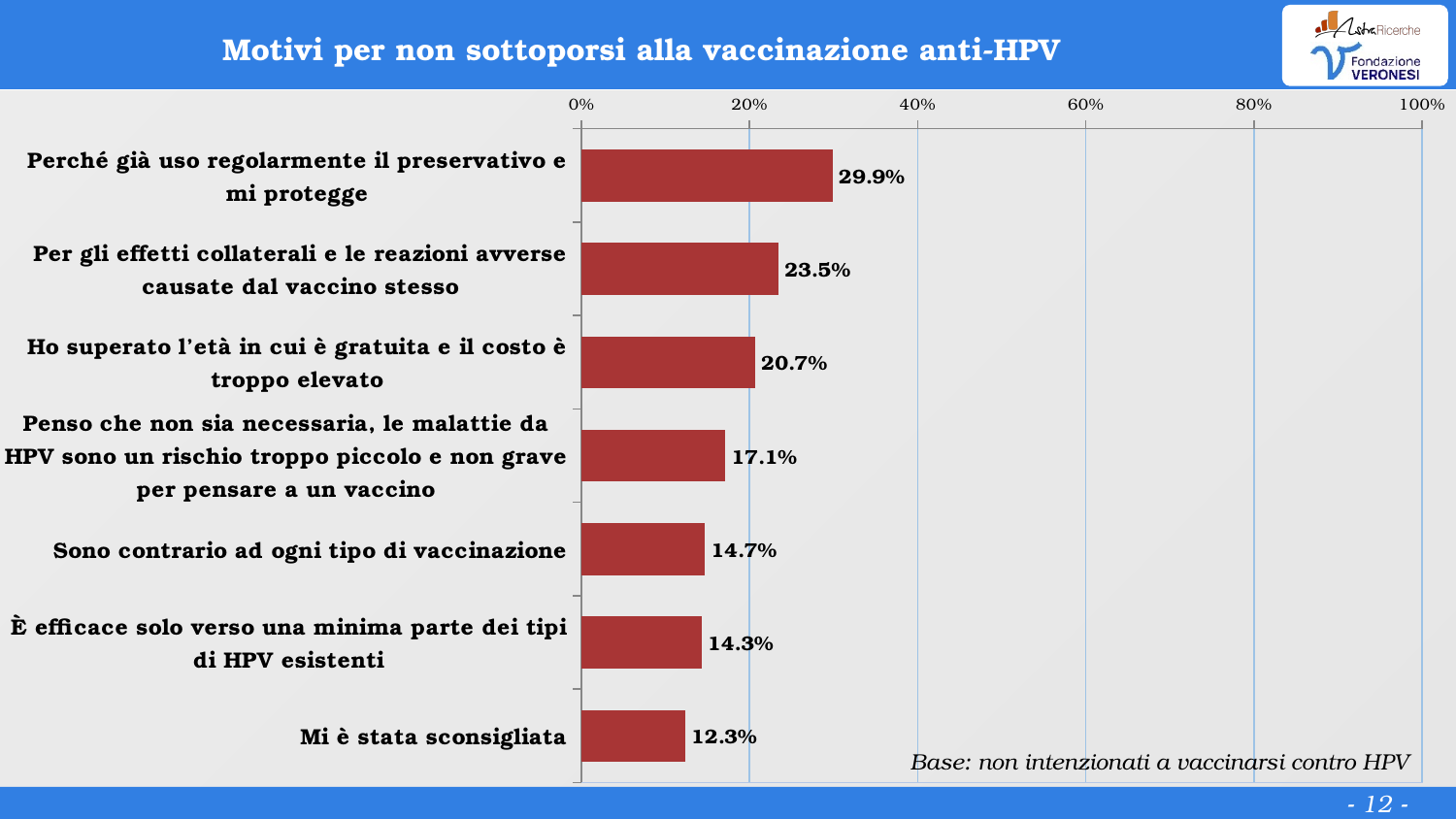

# Motivi per non sottoporsi alla vaccinazione anti-HPV

### Chart

| Category |  |
|---|---|
| Perché già uso regolarmente il preservativo e mi protegge | 0.2991 |
| Per gli effetti collaterali e le reazioni avverse causate dal vaccino stesso | 0.2348 |
| Ho superato l’età in cui è gratuita e il costo è troppo elevato | 0.2069 |
| Penso che non sia necessaria, le malattie da HPV sono un rischio troppo piccolo e non grave per pensare a un vaccino | 0.17129999999999998 |
| Sono contrario ad ogni tipo di vaccinazione | 0.1469 |
| È efficace solo verso una minima parte dei tipi di HPV esistenti | 0.1431 |
| Mi è stata sconsigliata | 0.1233 |
Base: non intenzionati a vaccinarsi contro HPV